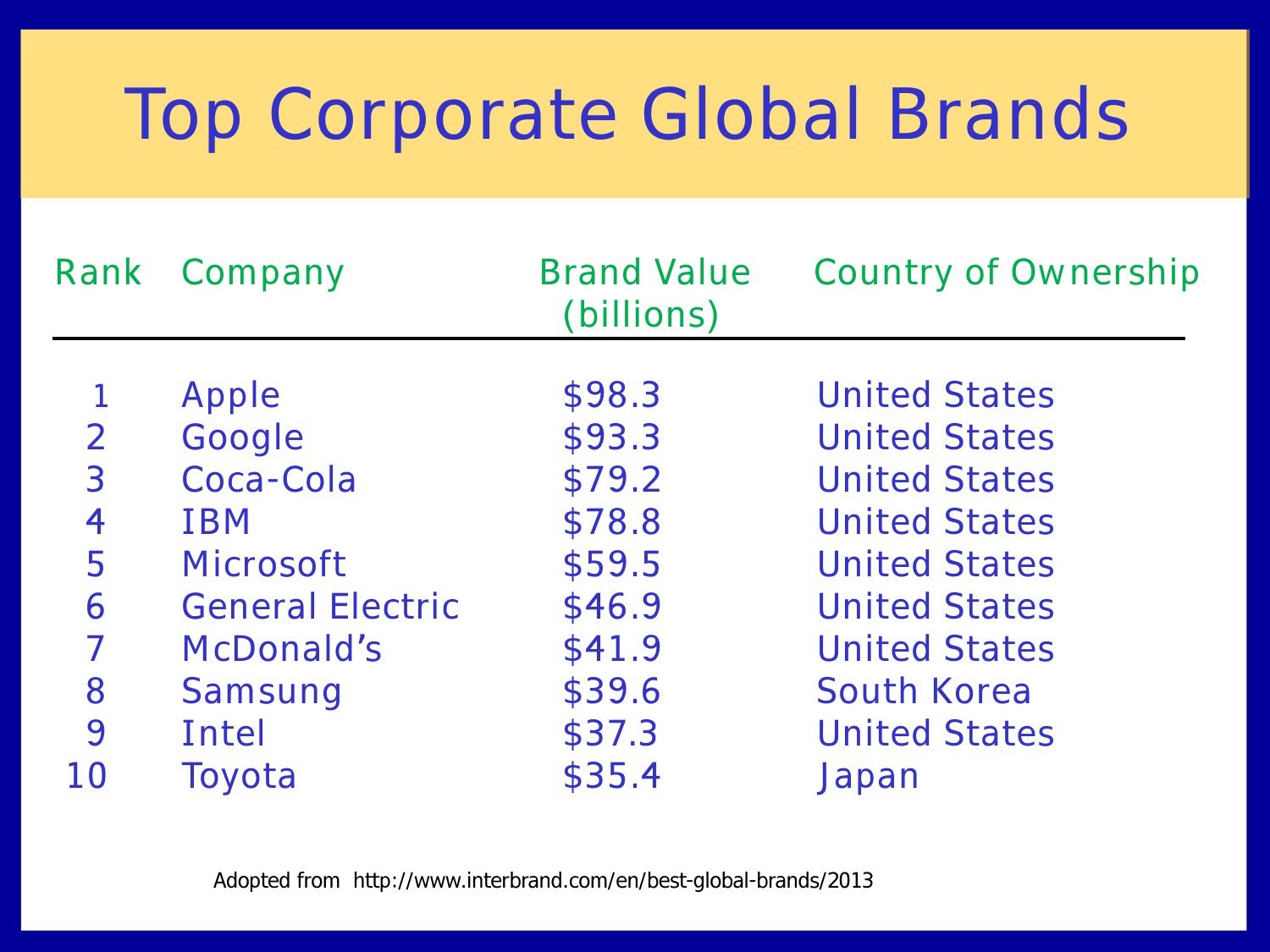

# Top Corporate Global Brands
Rank	Company	          Brand Value      Country of Ownership
				(billions)

    1	Apple			$98.3		United States
   2	Google			$93.3		United States
   3	Coca-Cola		$79.2		United States
   4	IBM			$78.8		United States
   5	Microsoft		$59.5		United States
   6	General Electric 	$46.9		United States
   7	McDonald’s		$41.9		United States
   8	Samsung 		$39.6		South Korea
   9	Intel 			$37.3		United States
 10	Toyota 		$35.4		Japan
Adopted from  http://www.interbrand.com/en/best-global-brands/2013